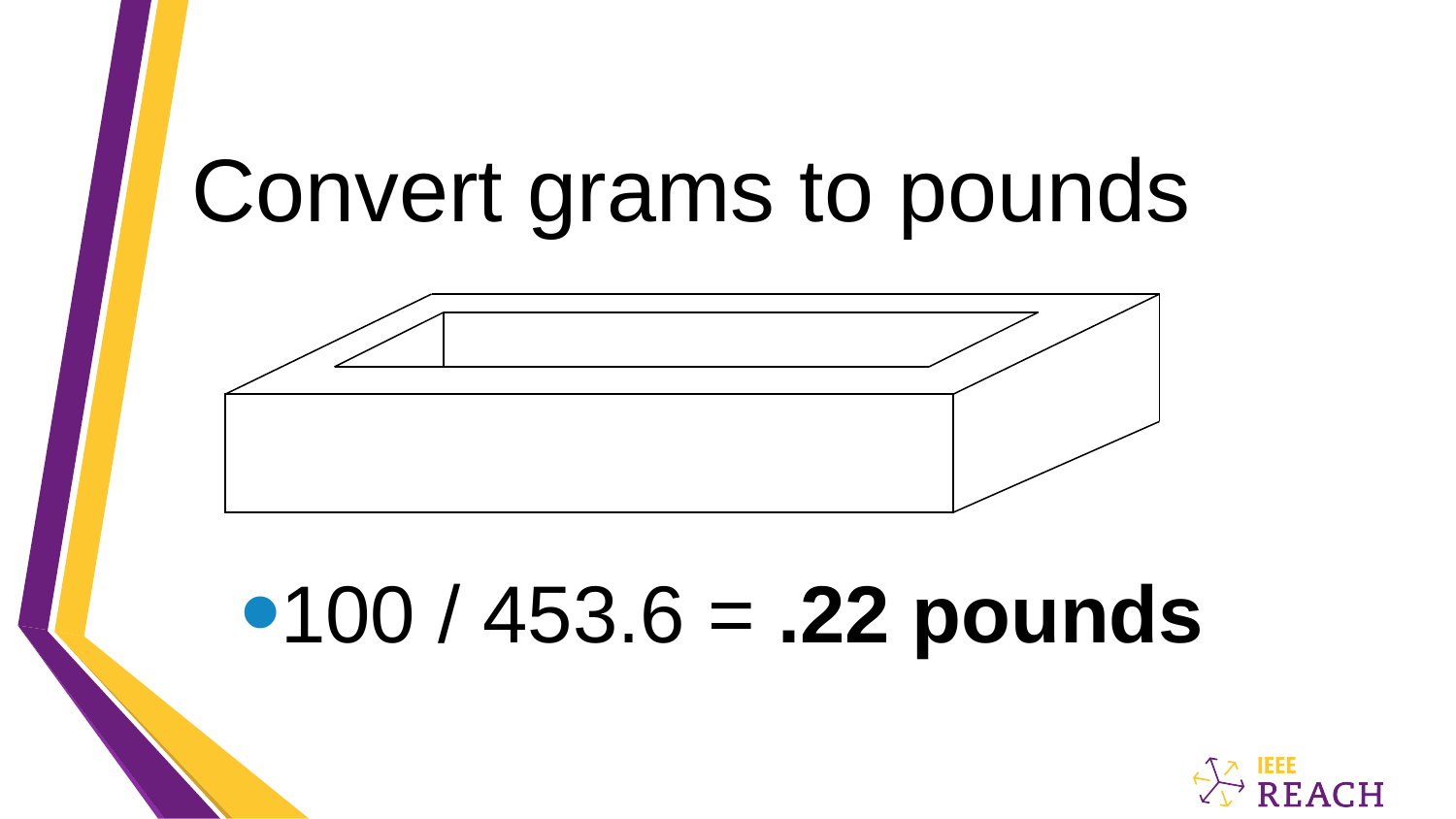

# Convert grams to pounds

100 / 453.6 = .22 pounds